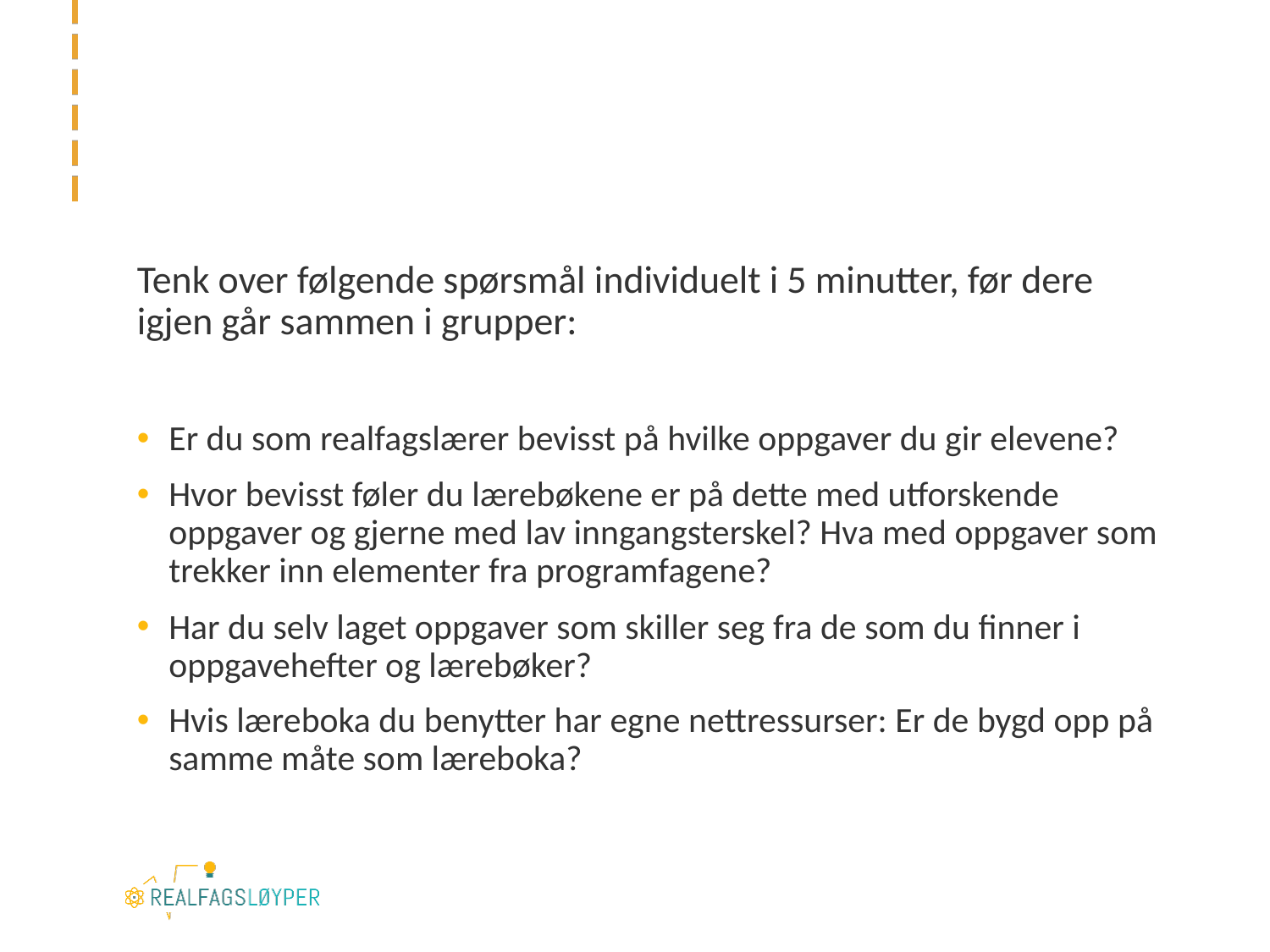

#
Tenk over følgende spørsmål individuelt i 5 minutter, før dere igjen går sammen i grupper:

Er du som realfagslærer bevisst på hvilke oppgaver du gir elevene?
Hvor bevisst føler du lærebøkene er på dette med utforskende  oppgaver og gjerne med lav inngangsterskel? Hva med oppgaver som trekker inn elementer fra programfagene?
Har du selv laget oppgaver som skiller seg fra de som du finner i oppgavehefter og lærebøker?
Hvis læreboka du benytter har egne nettressurser: Er de bygd opp på samme måte som læreboka?